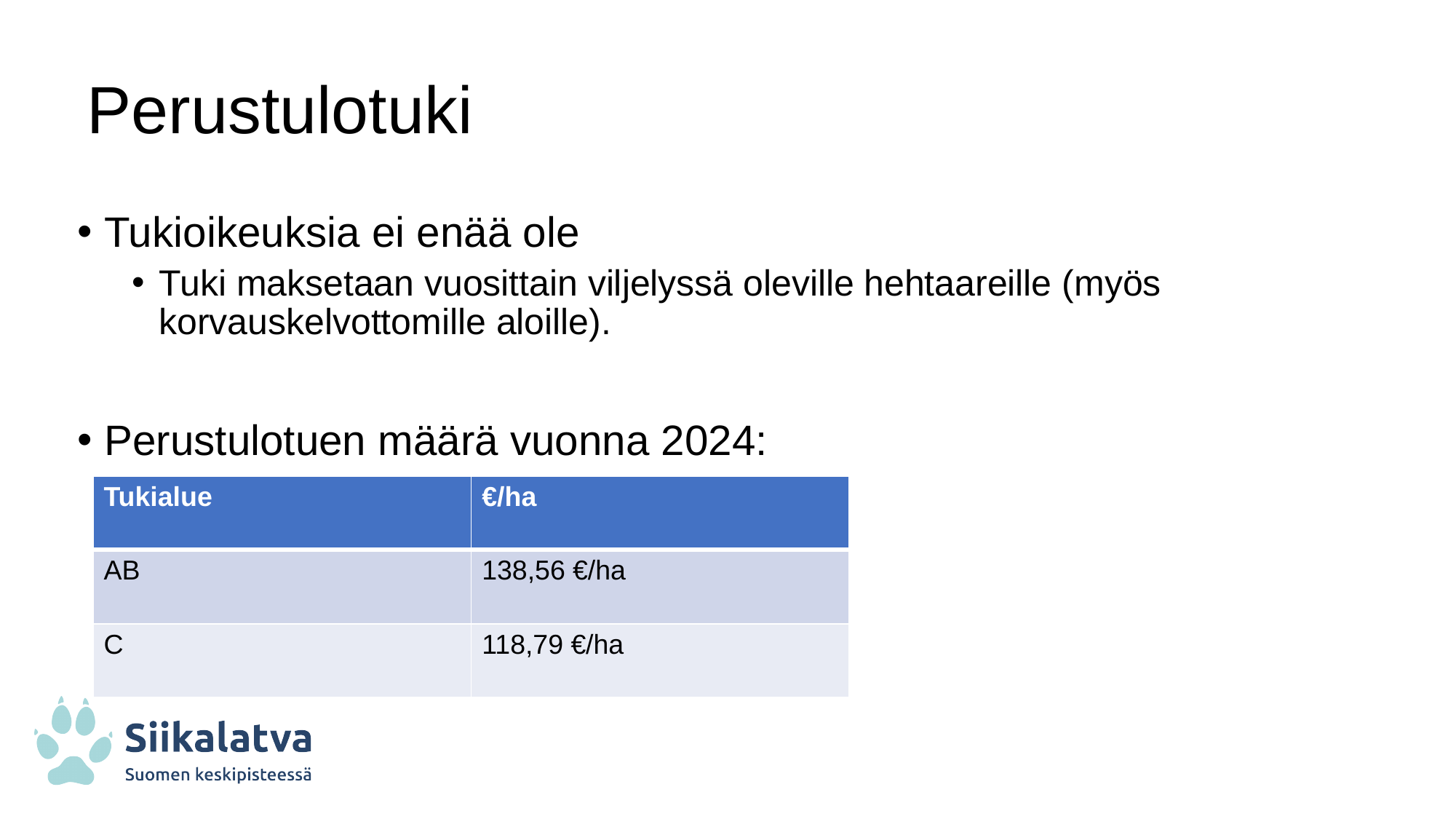

# Perustulotuki
Tukioikeuksia ei enää ole
Tuki maksetaan vuosittain viljelyssä oleville hehtaareille (myös korvauskelvottomille aloille).

Perustulotuen määrä vuonna 2024:
| Tukialue | €/ha |
| --- | --- |
| AB | 138,56 €/ha |
| C | 118,79 €/ha |